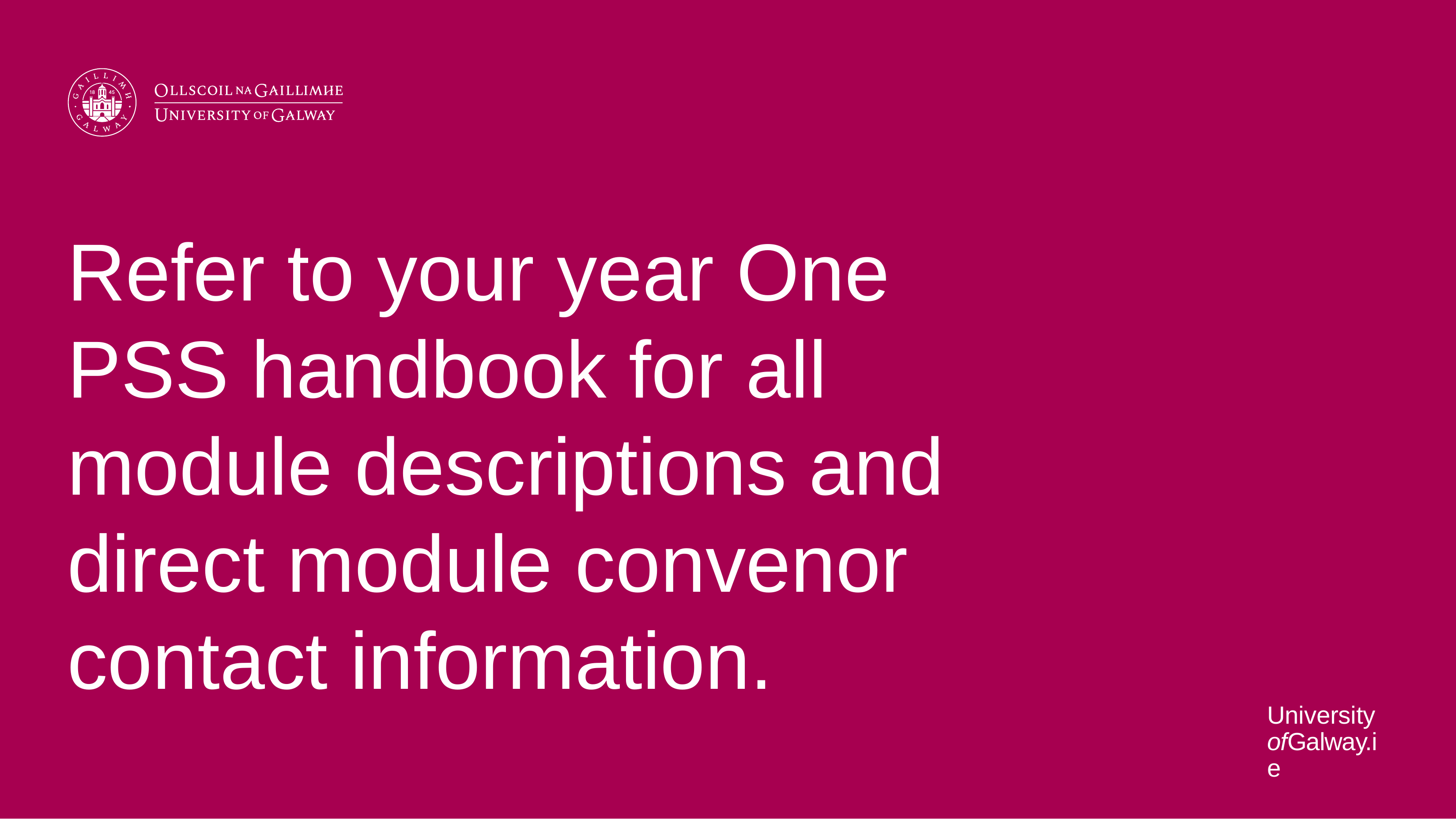

# Refer to your year One PSS handbook for all module descriptions and direct module convenor contact information.